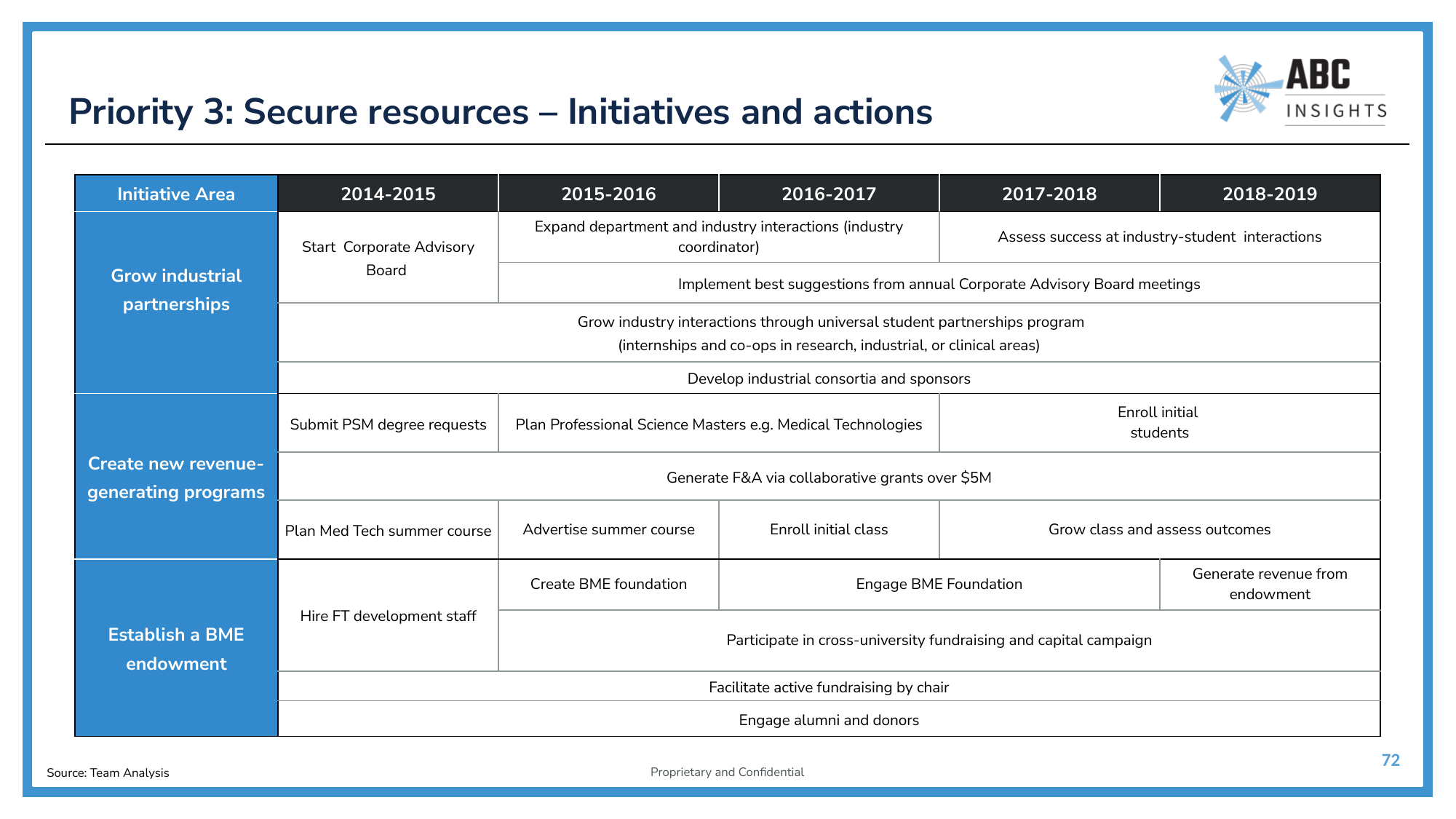

# Priority 3: Secure resources – Initiatives and actions
| Initiative Area | 2014-2015 | 2015-2016 | 2016-2017 | 2017-2018 | 2018-2019 |
| --- | --- | --- | --- | --- | --- |
| Grow industrial partnerships | Start Corporate Advisory Board | Expand department and industry interactions (industry coordinator) |  | Assess success at industry-student interactions |  |
|  |  | Implement best suggestions from annual Corporate Advisory Board meetings |  |  |  |
|  | Grow industry interactions through universal student partnerships program (internships and co-ops in research, industrial, or clinical areas) |  |  |  |  |
|  | Develop industrial consortia and sponsors |  |  |  |  |
| Create new revenue-generating programs | Submit PSM degree requests | Plan Professional Science Masters e.g. Medical Technologies |  | Enroll initial students |  |
|  | Generate F&A via collaborative grants over $5M |  |  |  |  |
|  | Plan Med Tech summer course | Advertise summer course | Enroll initial class | Grow class and assess outcomes |  |
| Establish a BME endowment | Hire FT development staff | Create BME foundation | Engage BME Foundation |  | Generate revenue from endowment |
|  |  | Participate in cross-university fundraising and capital campaign |  |  |  |
|  | Facilitate active fundraising by chair |  |  |  |  |
|  | Engage alumni and donors |  |  |  |  |

Source: Team Analysis